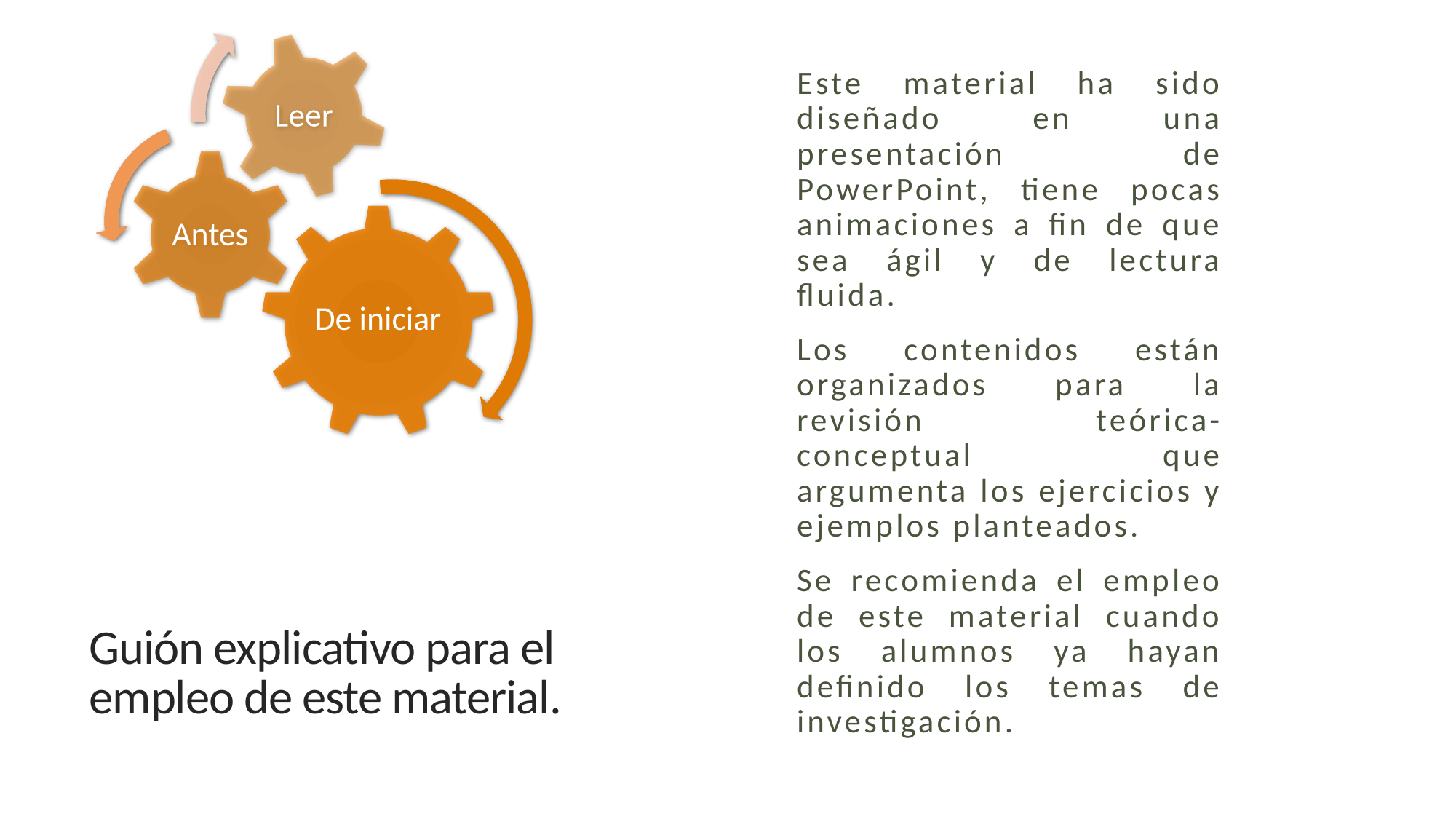

De iniciar
Antes
Leer
Este material ha sido diseñado en una presentación de PowerPoint, tiene pocas animaciones a fin de que sea ágil y de lectura fluida.
Los contenidos están organizados para la revisión teórica-conceptual que argumenta los ejercicios y ejemplos planteados.
Se recomienda el empleo de este material cuando los alumnos ya hayan definido los temas de investigación.
# Guión explicativo para el empleo de este material.